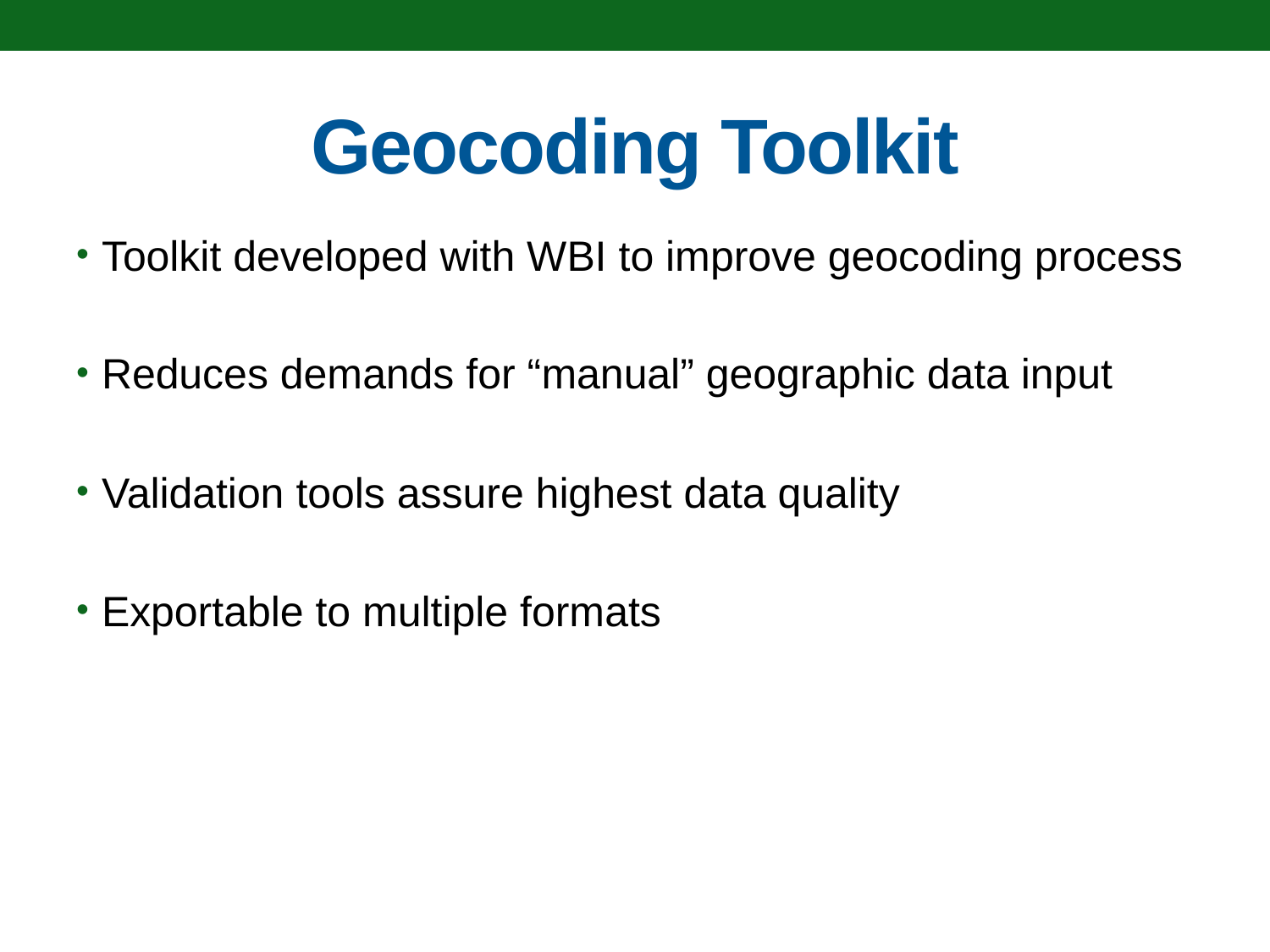

# Geocoding Toolkit
Toolkit developed with WBI to improve geocoding process

Reduces demands for “manual” geographic data input

Validation tools assure highest data quality

Exportable to multiple formats